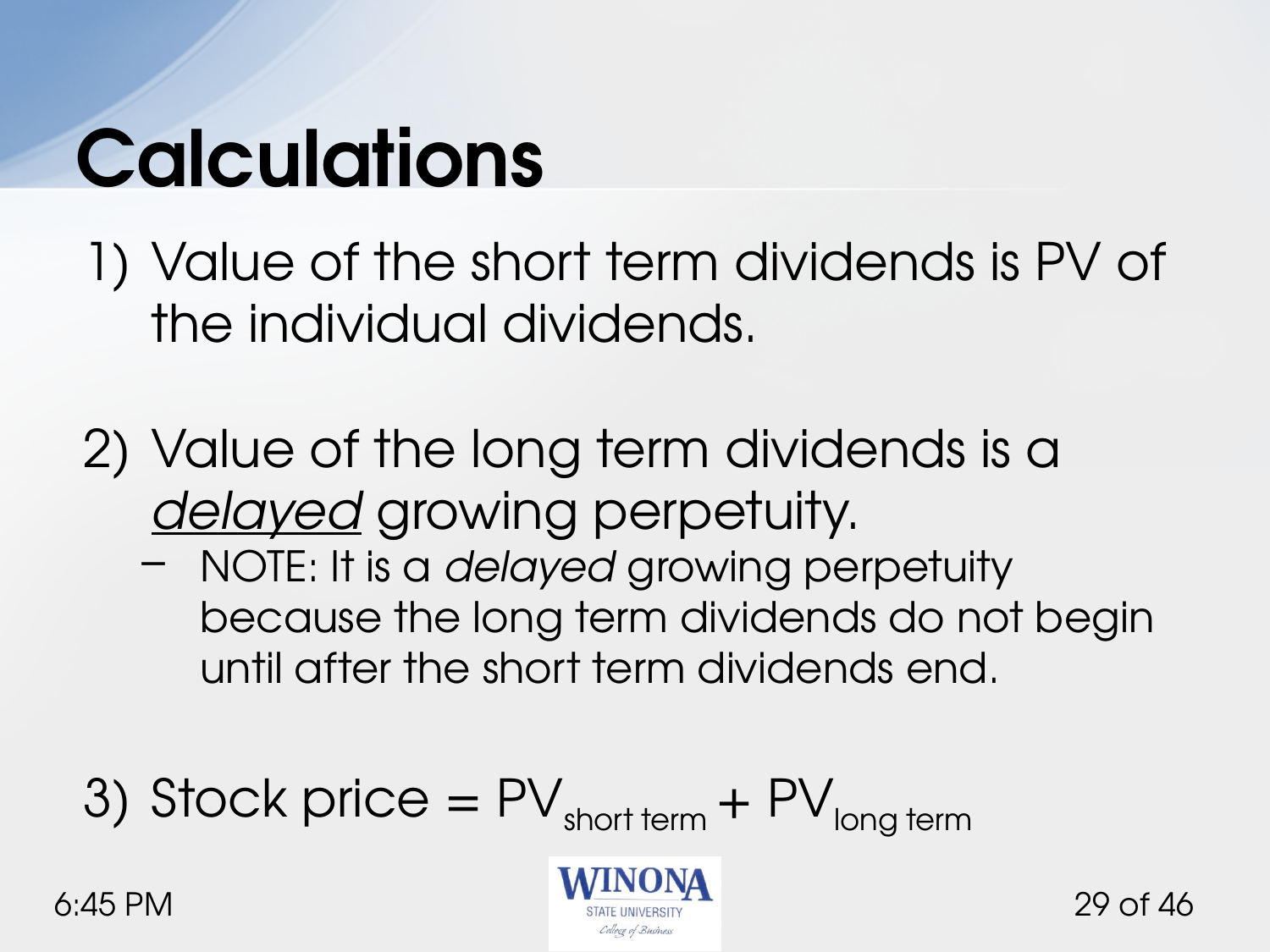

# Calculations
Value of the short term dividends is PV of the individual dividends.

2)	Value of the long term dividends is a delayed growing perpetuity.
NOTE: It is a delayed growing perpetuity because the long term dividends do not begin until after the short term dividends end.

3)	Stock price = PVshort term + PVlong term